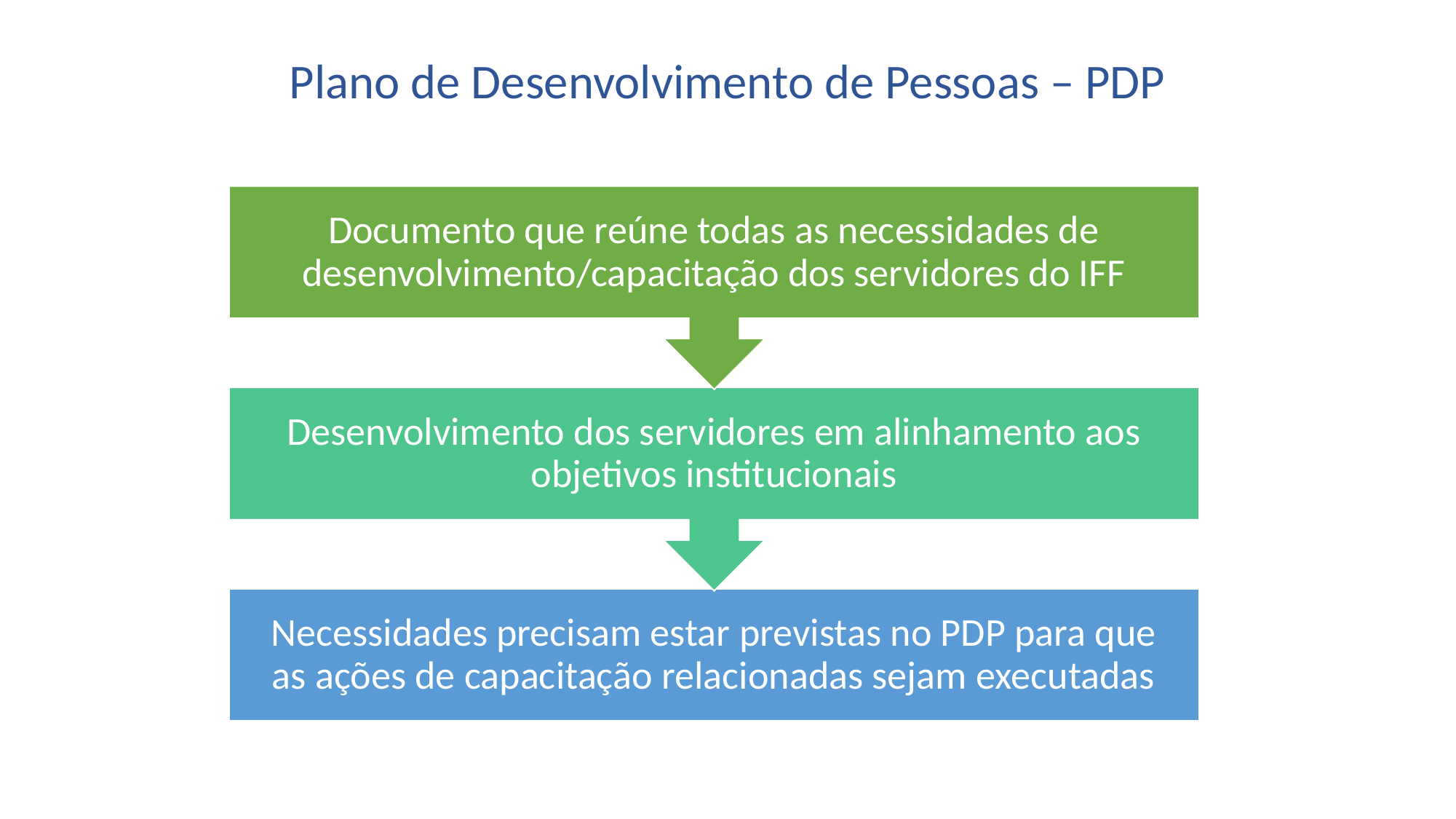

# Plano de Desenvolvimento de Pessoas – PDP
Necessidades precisam estar previstas no PDP para que as ações de capacitação relacionadas sejam executadas
Desenvolvimento dos servidores em alinhamento aos objetivos institucionais
Documento que reúne todas as necessidades de desenvolvimento/capacitação dos servidores do IFF